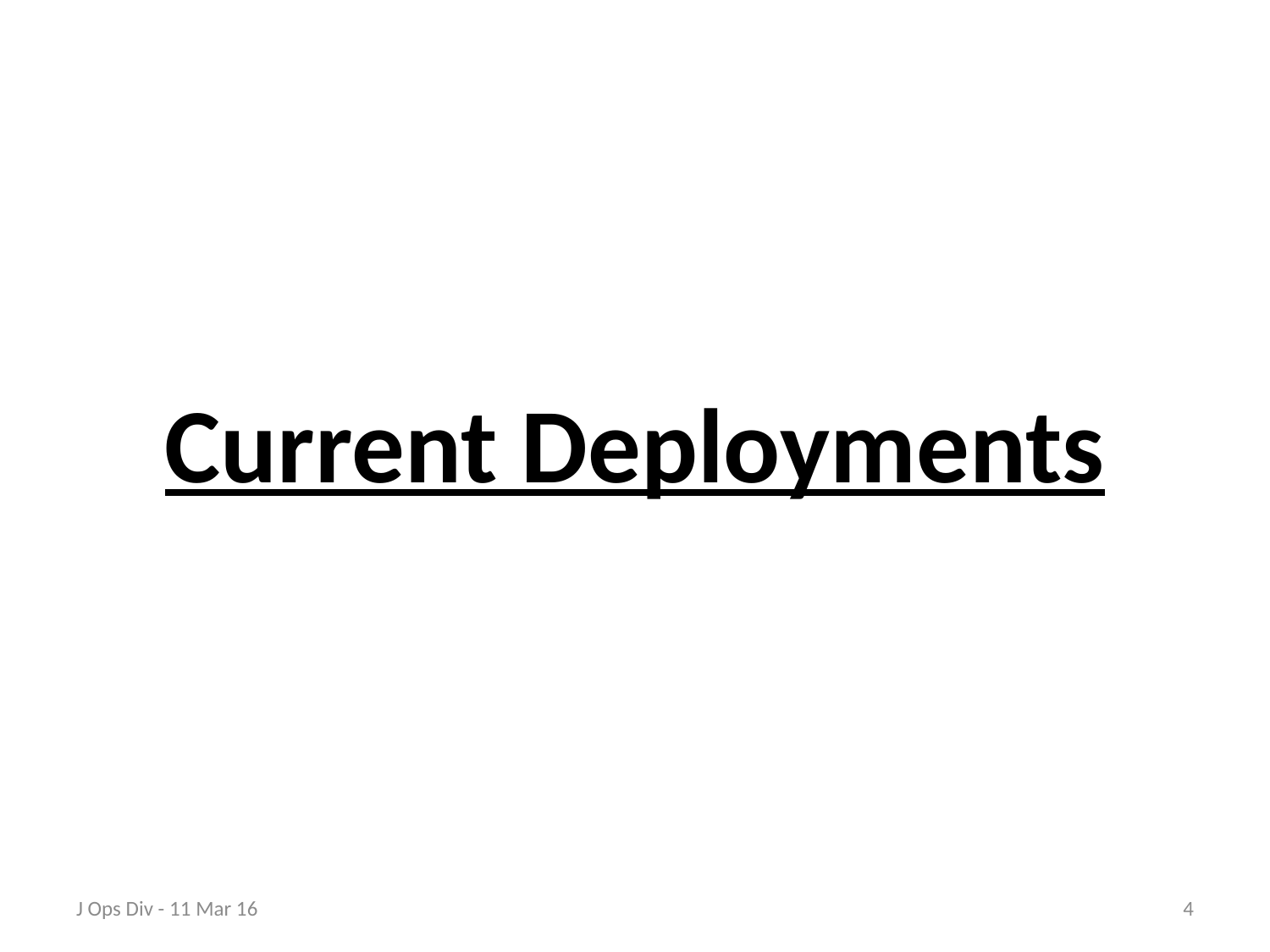

#

Current Deployments
J Ops Div - 11 Mar 16
4